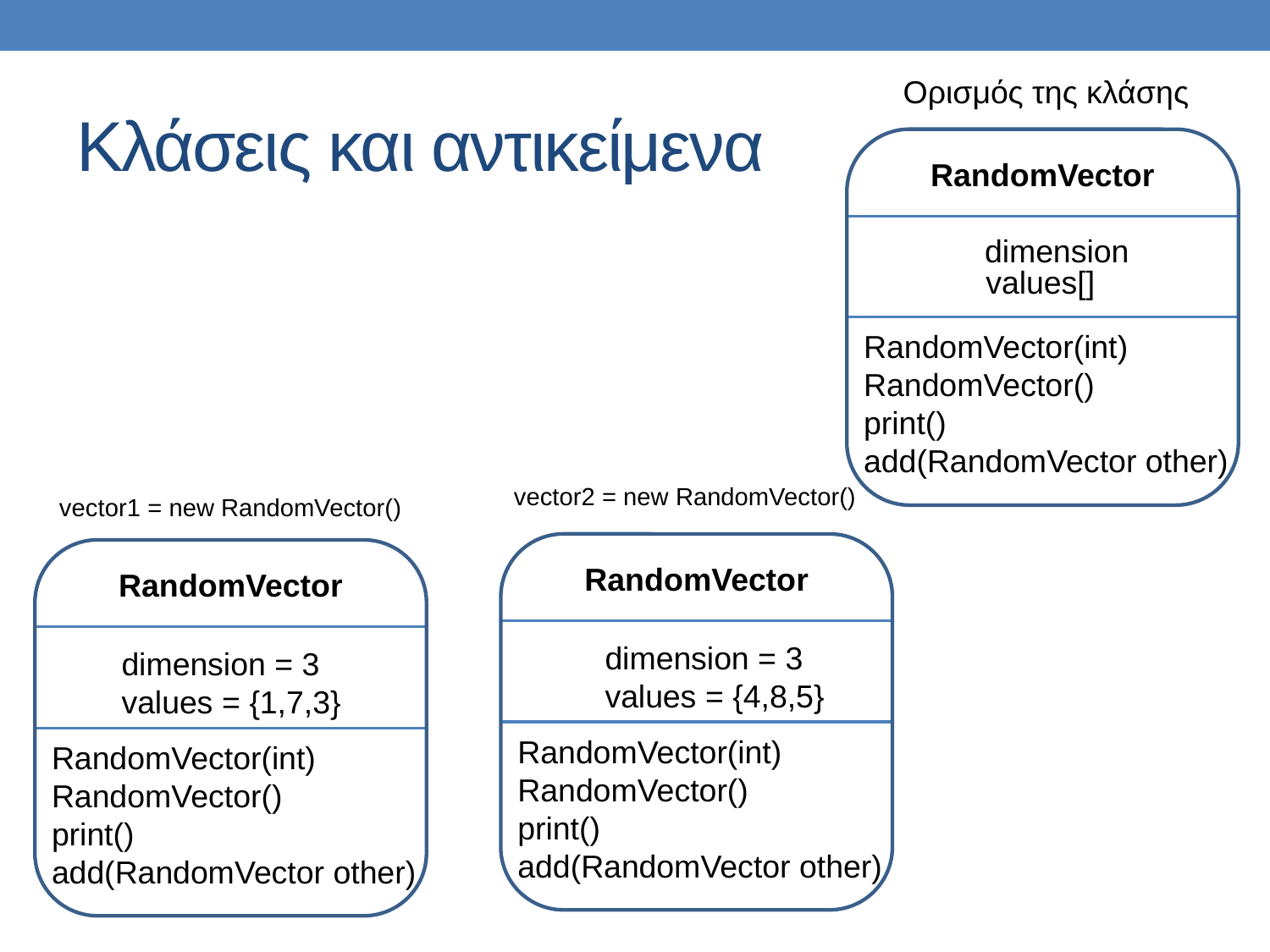

Ορισμός της κλάσης
# Κλάσεις και αντικείμενα

RandomVector
dimension
values[]
RandomVector(int)
RandomVector()
print()
add(RandomVector other)
vector2 = new RandomVector()
vector1 = new RandomVector()

RandomVector
RandomVector
dimension = 3
values = {4,8,5}
dimension = 3
values = {1,7,3}
RandomVector(int)
RandomVector()
print()
add(RandomVector other)
RandomVector(int)
RandomVector()
print()
add(RandomVector other)